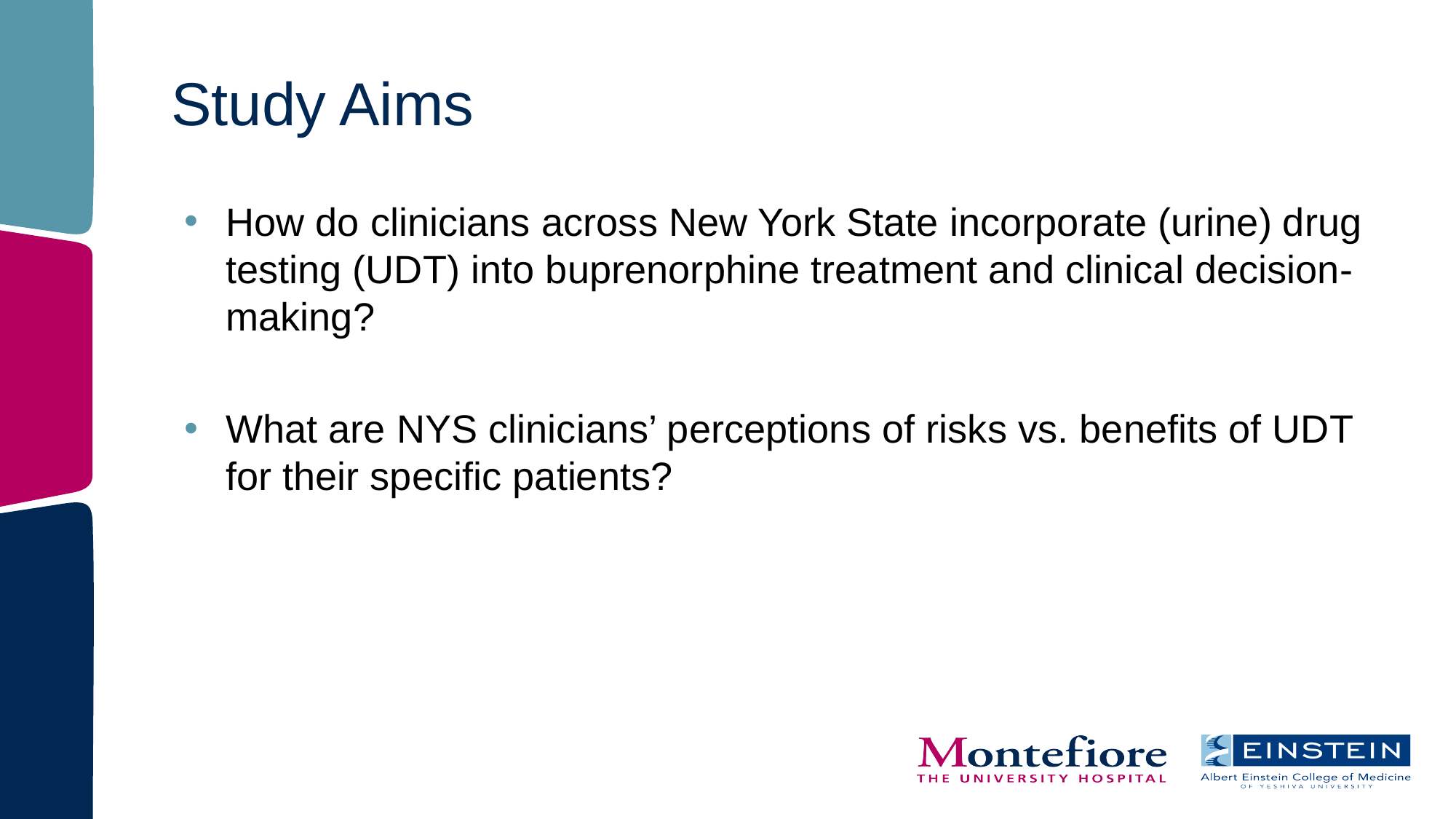

# Study Aims
How do clinicians across New York State incorporate (urine) drug testing (UDT) into buprenorphine treatment and clinical decision-making?

What are NYS clinicians’ perceptions of risks vs. benefits of UDT for their specific patients?